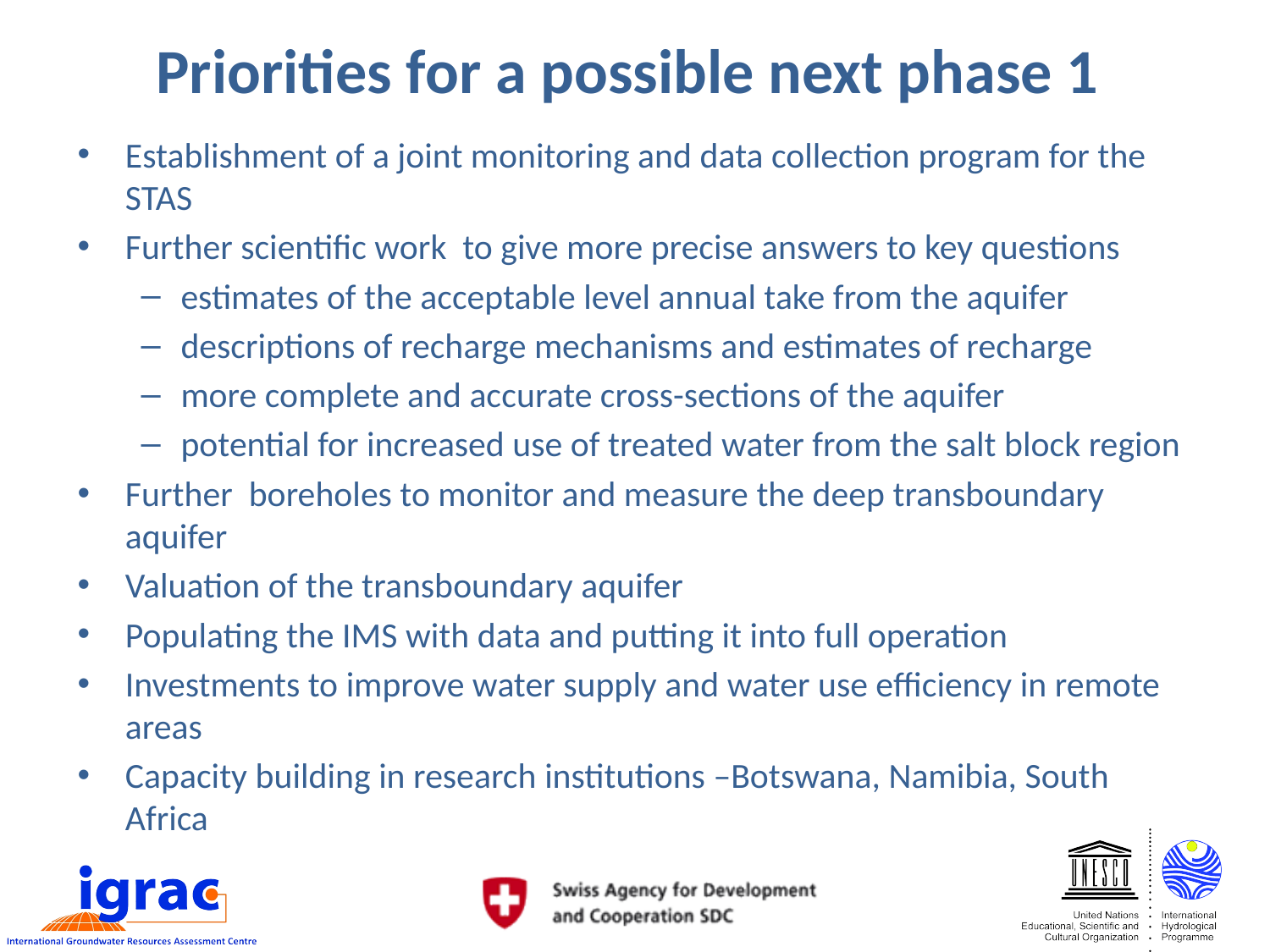

# Priorities for a possible next phase 1
Establishment of a joint monitoring and data collection program for the  STAS
Further scientific work  to give more precise answers to key questions
estimates of the acceptable level annual take from the aquifer
descriptions of recharge mechanisms and estimates of recharge
more complete and accurate cross-sections of the aquifer
potential for increased use of treated water from the salt block region
Further  boreholes to monitor and measure the deep transboundary aquifer
Valuation of the transboundary aquifer
Populating the IMS with data and putting it into full operation
Investments to improve water supply and water use efficiency in remote areas
Capacity building in research institutions –Botswana, Namibia, South Africa